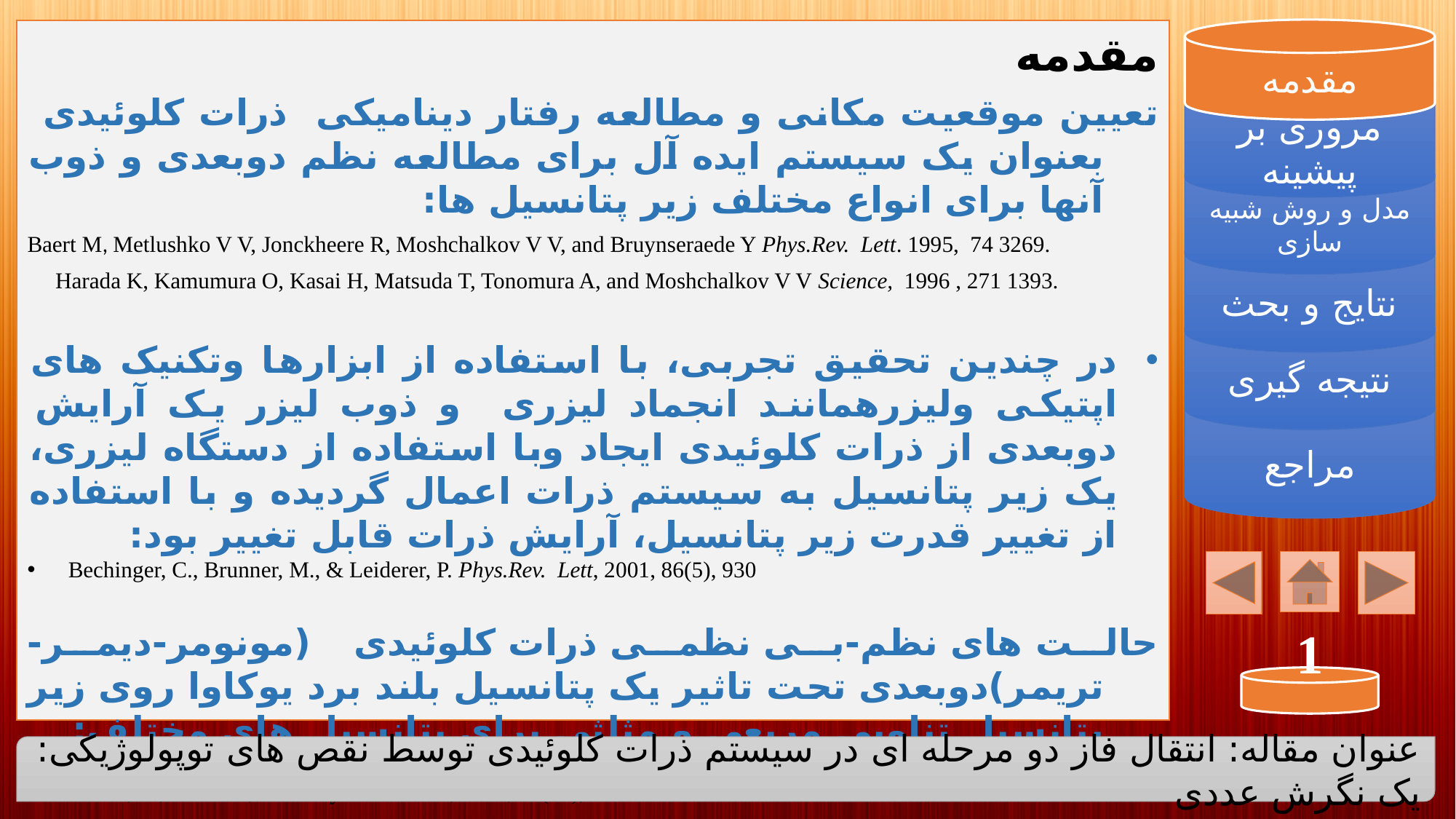

مقدمه
مقدمه
تعیین موقعیت مکانی و مطالعه رفتار دینامیکی  ذرات کلوئیدی  بعنوان یک سیستم ایده آل برای مطالعه نظم دوبعدی و ذوب آنها برای انواع مختلف زیر پتانسیل ها:
Baert M, Metlushko V V, Jonckheere R, Moshchalkov V V, and Bruynseraede Y Phys.Rev.  Lett. 1995,  74 3269.
     Harada K, Kamumura O, Kasai H, Matsuda T, Tonomura A, and Moshchalkov V V Science,  1996 , 271 1393.

در چندین تحقیق تجربی، با استفاده از ابزارها وتکنیک های اپتیکی ولیزرهمانند انجماد لیزری  و ذوب لیزر یک آرایش دوبعدی از ذرات کلوئیدی ایجاد وبا استفاده از دستگاه لیزری، یک زیر پتانسیل به سیستم ذرات اعمال گردیده و با استفاده از تغییر قدرت زیر پتانسیل، آرایش ذرات قابل تغییر بود:
Bechinger, C., Brunner, M., & Leiderer, P. Phys.Rev.  Lett, 2001, 86(5), 930

حالت های نظم-بی نظمی ذرات کلوئیدی (مونومر-دیمر-تریمر)دوبعدی تحت تاثیر یک پتانسیل بلند برد یوکاوا روی زیر پتانسیل تناوبی مربعی و مثلثی برای پتانسیل های مختلف:
Reichhardt, C., & Reichhardt, C. O. Reports on Progress in Physics, 2016, 80(2), 026501.
Reichhardt, C., & Olson, C. J. Phys. Rev. Lett., 2002, 88(24), 248301

مروری بر پیشینه
مدل و روش شبیه سازی
نتایج و بحث
نتیجه گیری
مراجع

1

عنوان مقاله: انتقال فاز دو مرحله ای در سیستم ذرات کلوئیدی توسط نقص های توپولوژیکی: یک نگرش عددی